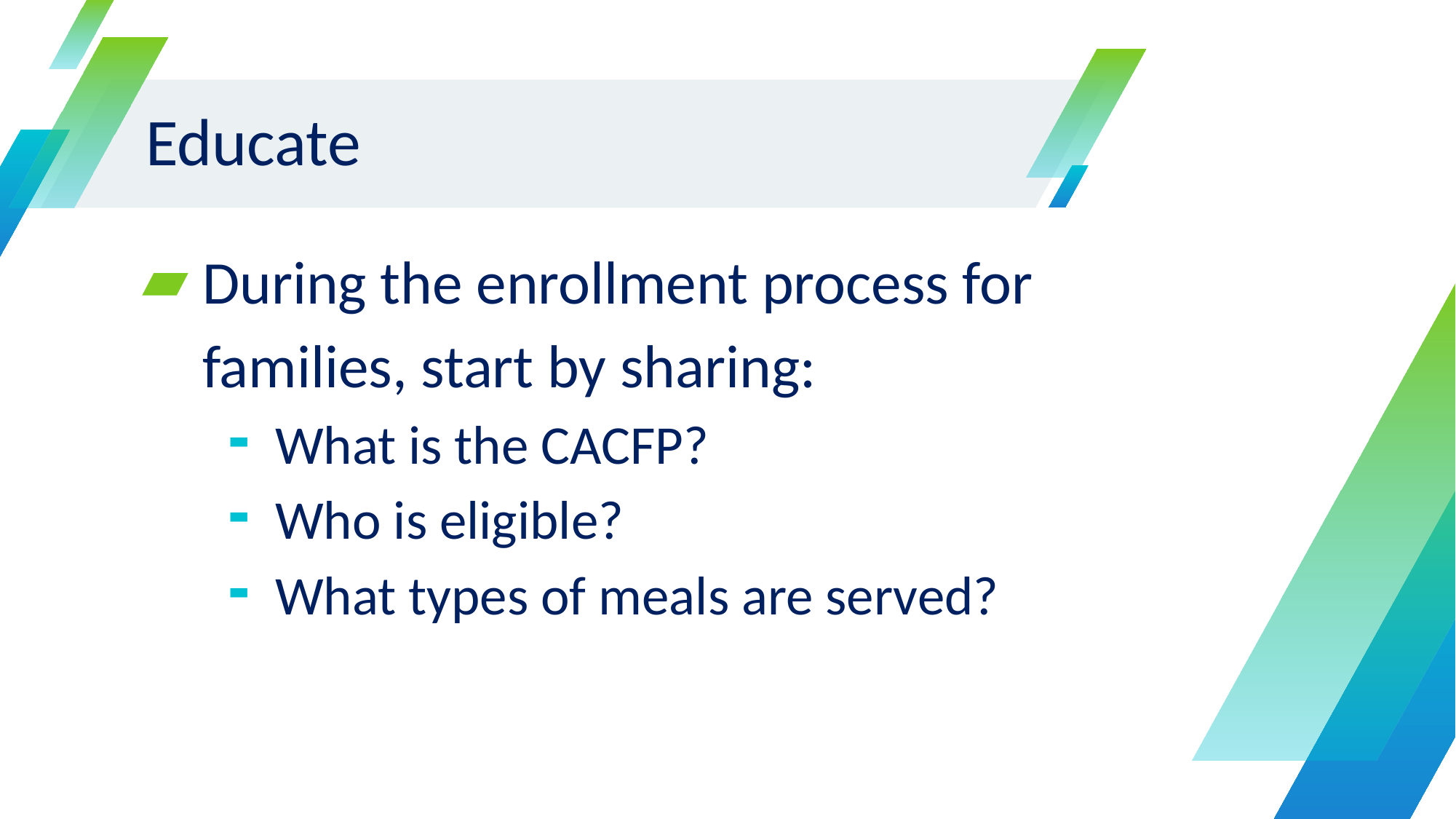

# Educate
During the enrollment process for families, start by sharing:
What is the CACFP?
Who is eligible?
What types of meals are served?